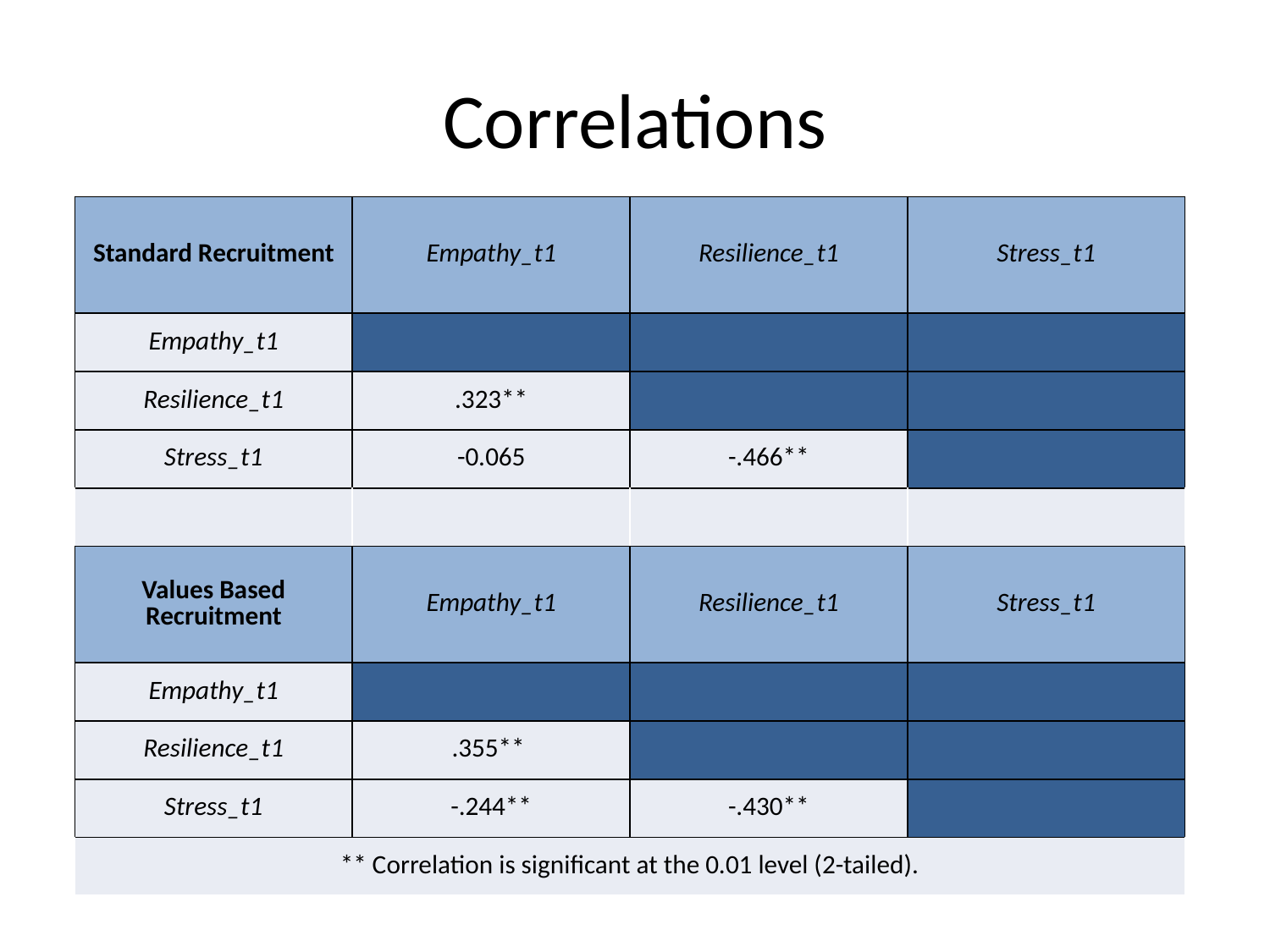

# Correlations
| Standard Recruitment | Empathy\_t1 | Resilience\_t1 | Stress\_t1 |
| --- | --- | --- | --- |
| Empathy\_t1 |  |  |  |
| Resilience\_t1 | .323\*\* |  |  |
| Stress\_t1 | -0.065 | -.466\*\* |  |
|  |  |  |  |
| Values Based Recruitment | Empathy\_t1 | Resilience\_t1 | Stress\_t1 |
| Empathy\_t1 |  |  |  |
| Resilience\_t1 | .355\*\* |  |  |
| Stress\_t1 | -.244\*\* | -.430\*\* |  |
| \*\* Correlation is significant at the 0.01 level (2-tailed). |  |  |  |